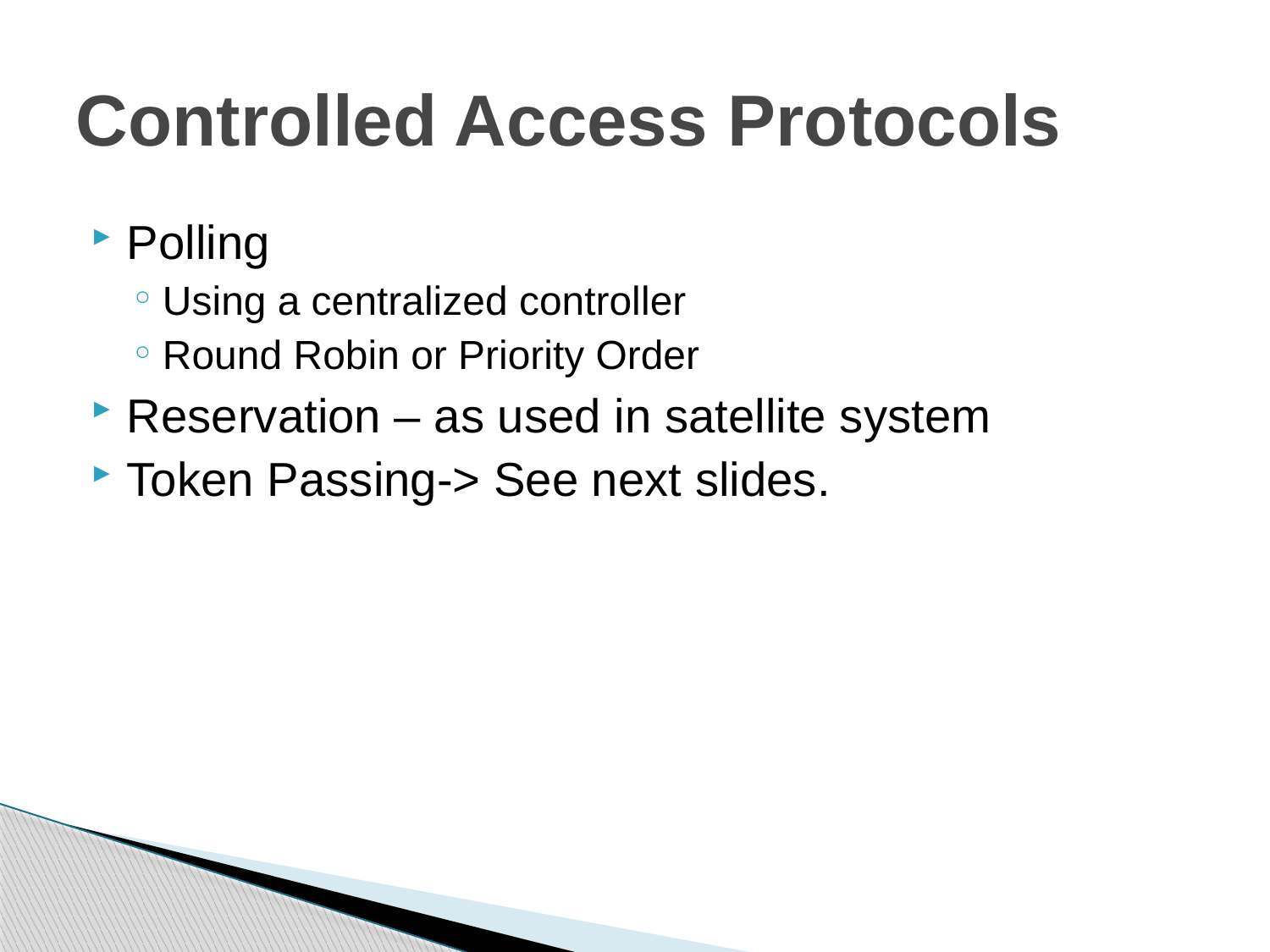

# Controlled Access Protocols
Polling
Using a centralized controller
Round Robin or Priority Order
Reservation – as used in satellite system
Token Passing-> See next slides.